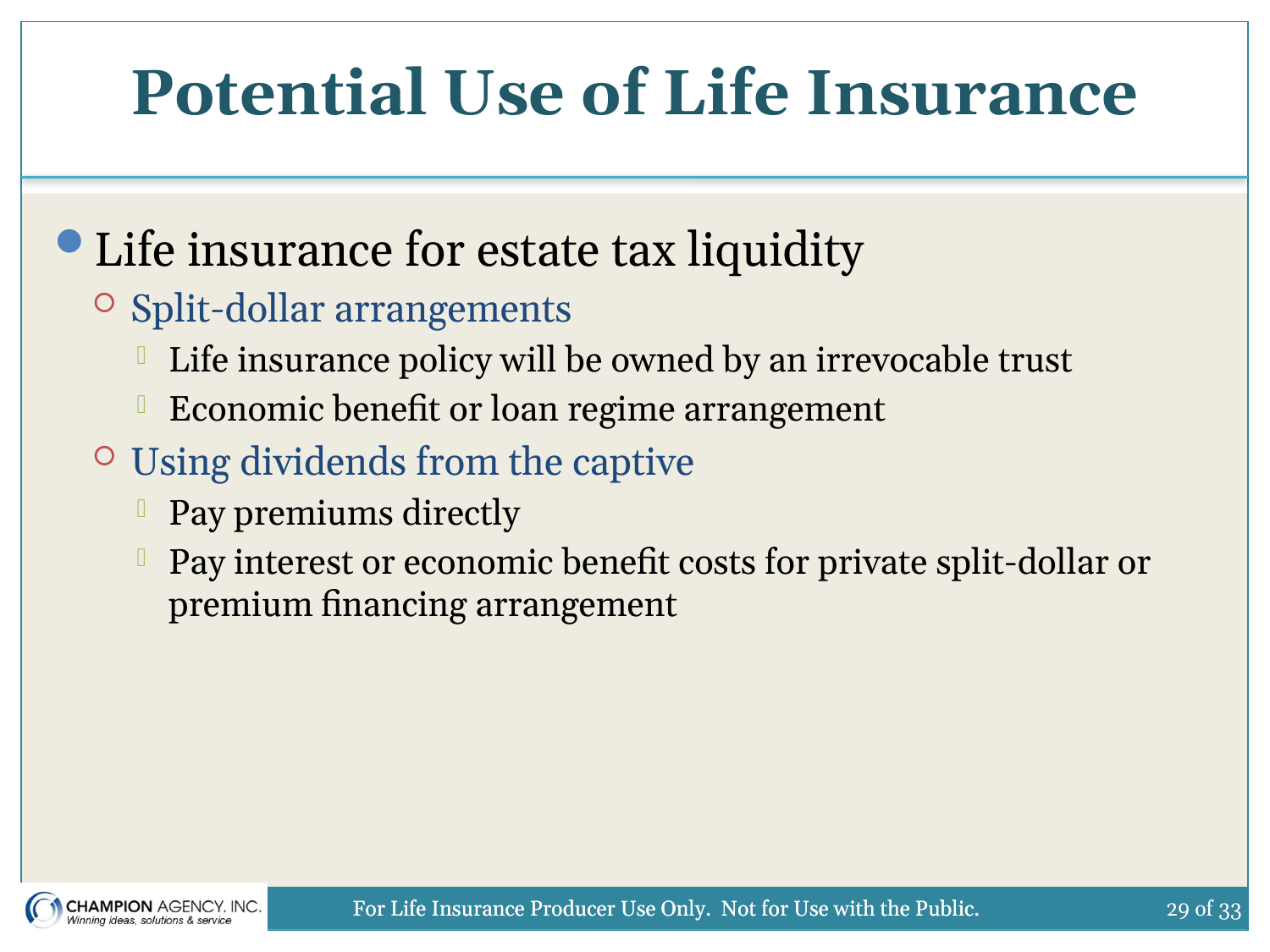

# Potential Use of Life Insurance
Life insurance for estate tax liquidity
Split-dollar arrangements
Life insurance policy will be owned by an irrevocable trust
Economic benefit or loan regime arrangement
Using dividends from the captive
Pay premiums directly
Pay interest or economic benefit costs for private split-dollar or premium financing arrangement